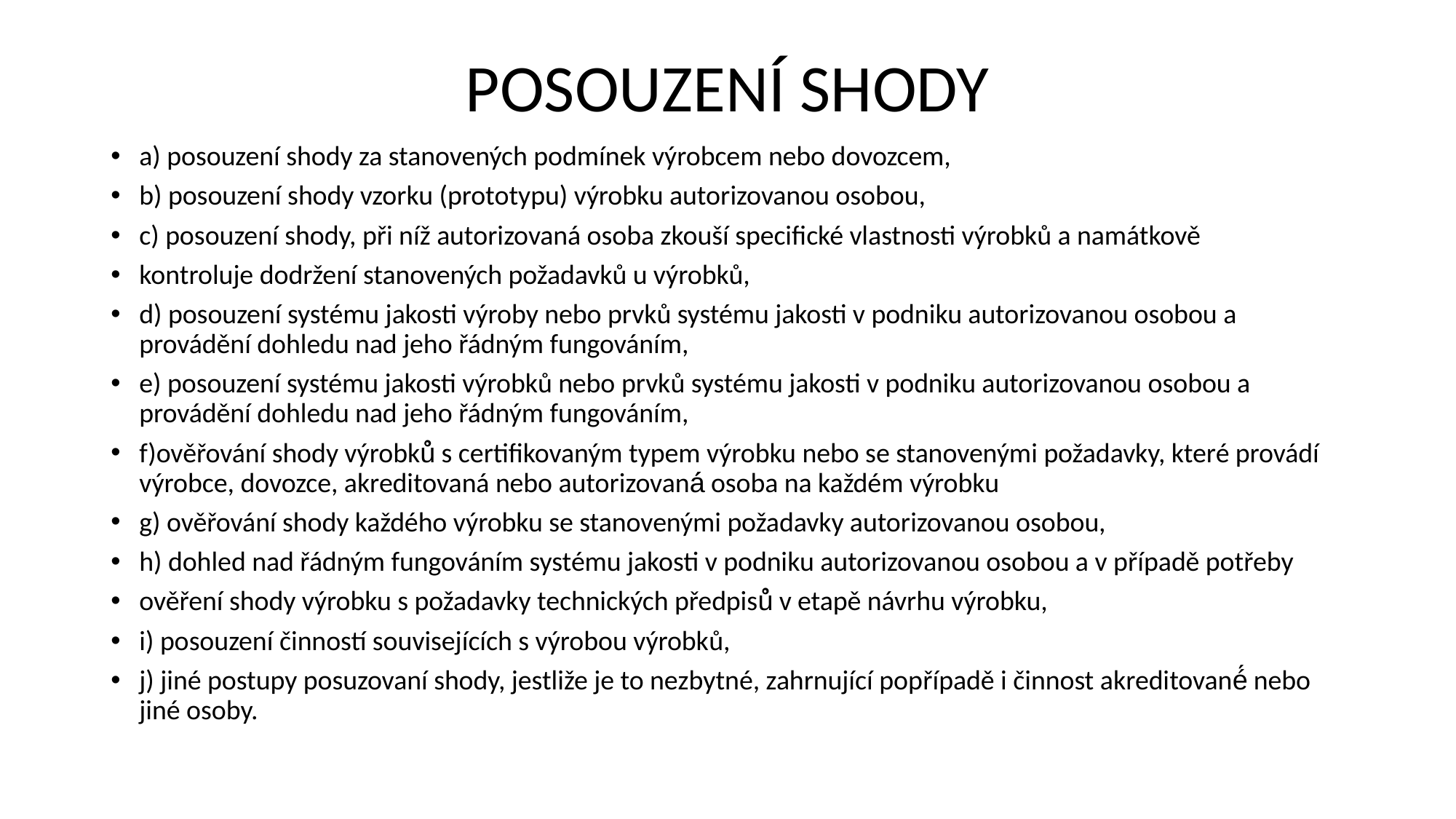

# POSOUZENÍ SHODY
a) posouzení shody za stanovených podmínek výrobcem nebo dovozcem,
b) posouzení shody vzorku (prototypu) výrobku autorizovanou osobou,
c) posouzení shody, při níž autorizovaná osoba zkouší specifické vlastnosti výrobků a namátkově
kontroluje dodržení stanovených požadavků u výrobků,
d) posouzení systému jakosti výroby nebo prvků systému jakosti v podniku autorizovanou osobou a provádění dohledu nad jeho řádným fungováním,
e) posouzení systému jakosti výrobků nebo prvků systému jakosti v podniku autorizovanou osobou a provádění dohledu nad jeho řádným fungováním,
f)ověřování shody výrobků̊ s certifikovaným typem výrobku nebo se stanovenými požadavky, které provádí výrobce, dovozce, akreditovaná nebo autorizovaná́ osoba na každém výrobku
g) ověřování shody každého výrobku se stanovenými požadavky autorizovanou osobou,
h) dohled nad řádným fungováním systému jakosti v podniku autorizovanou osobou a v případě potřeby
ověření shody výrobku s požadavky technických předpisů̊ v etapě návrhu výrobku,
i) posouzení činností souvisejících s výrobou výrobků,
j) jiné postupy posuzovaní shody, jestliže je to nezbytné, zahrnující popřípadě i činnost akreditované́ nebo jiné osoby.